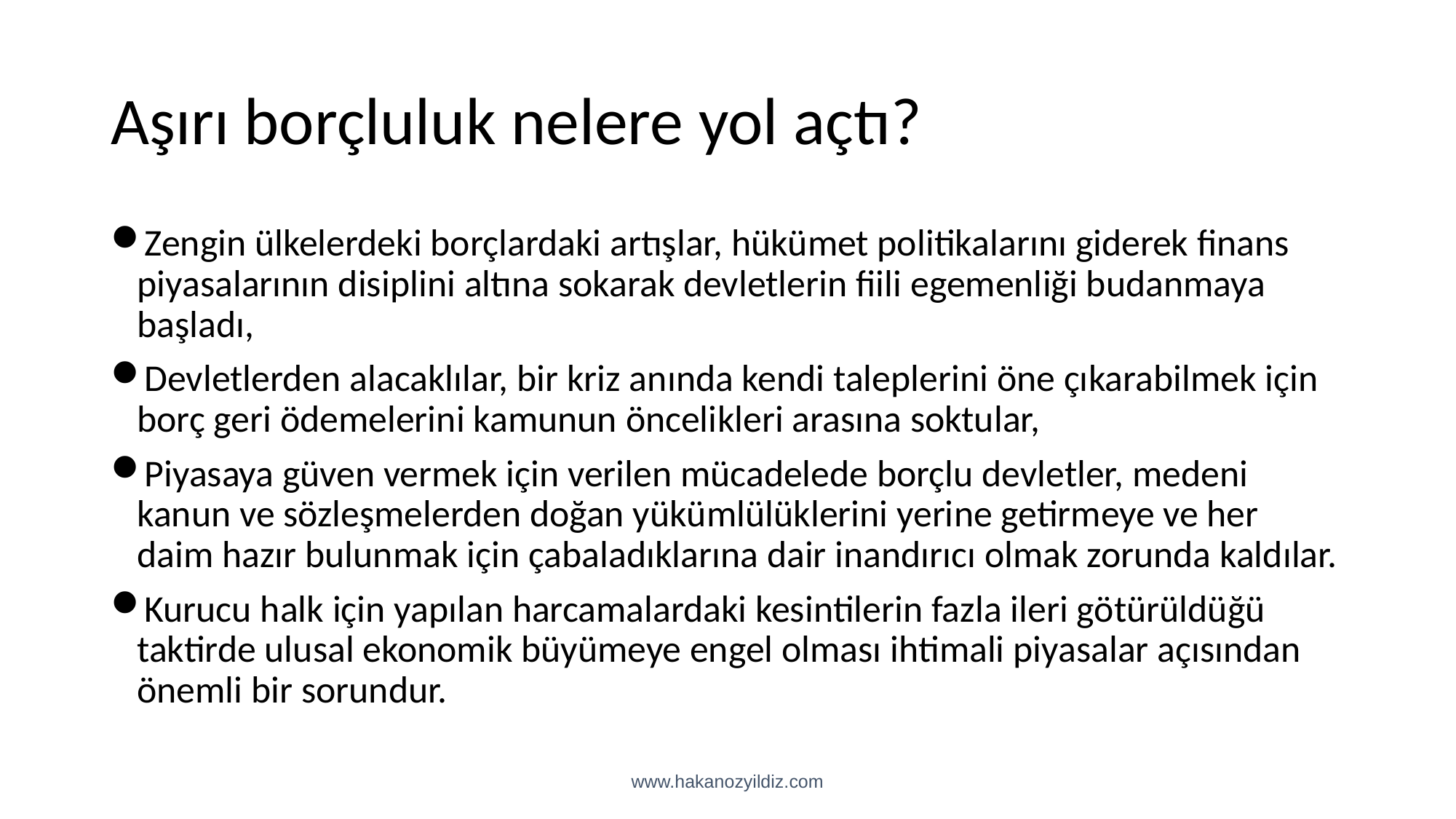

# Aşırı borçluluk nelere yol açtı?
Zengin ülkelerdeki borçlardaki artışlar, hükümet politikalarını giderek finans piyasalarının disiplini altına sokarak devletlerin fiili egemenliği budanmaya başladı,
Devletlerden alacaklılar, bir kriz anında kendi taleplerini öne çıkarabilmek için borç geri ödemelerini kamunun öncelikleri arasına soktular,
Piyasaya güven vermek için verilen mücadelede borçlu devletler, medeni kanun ve sözleşmelerden doğan yükümlülüklerini yerine getirmeye ve her daim hazır bulunmak için çabaladıklarına dair inandırıcı olmak zorunda kaldılar.
Kurucu halk için yapılan harcamalardaki kesintilerin fazla ileri götürüldüğü taktirde ulusal ekonomik büyümeye engel olması ihtimali piyasalar açısından önemli bir sorundur.

www.hakanozyildiz.com
17